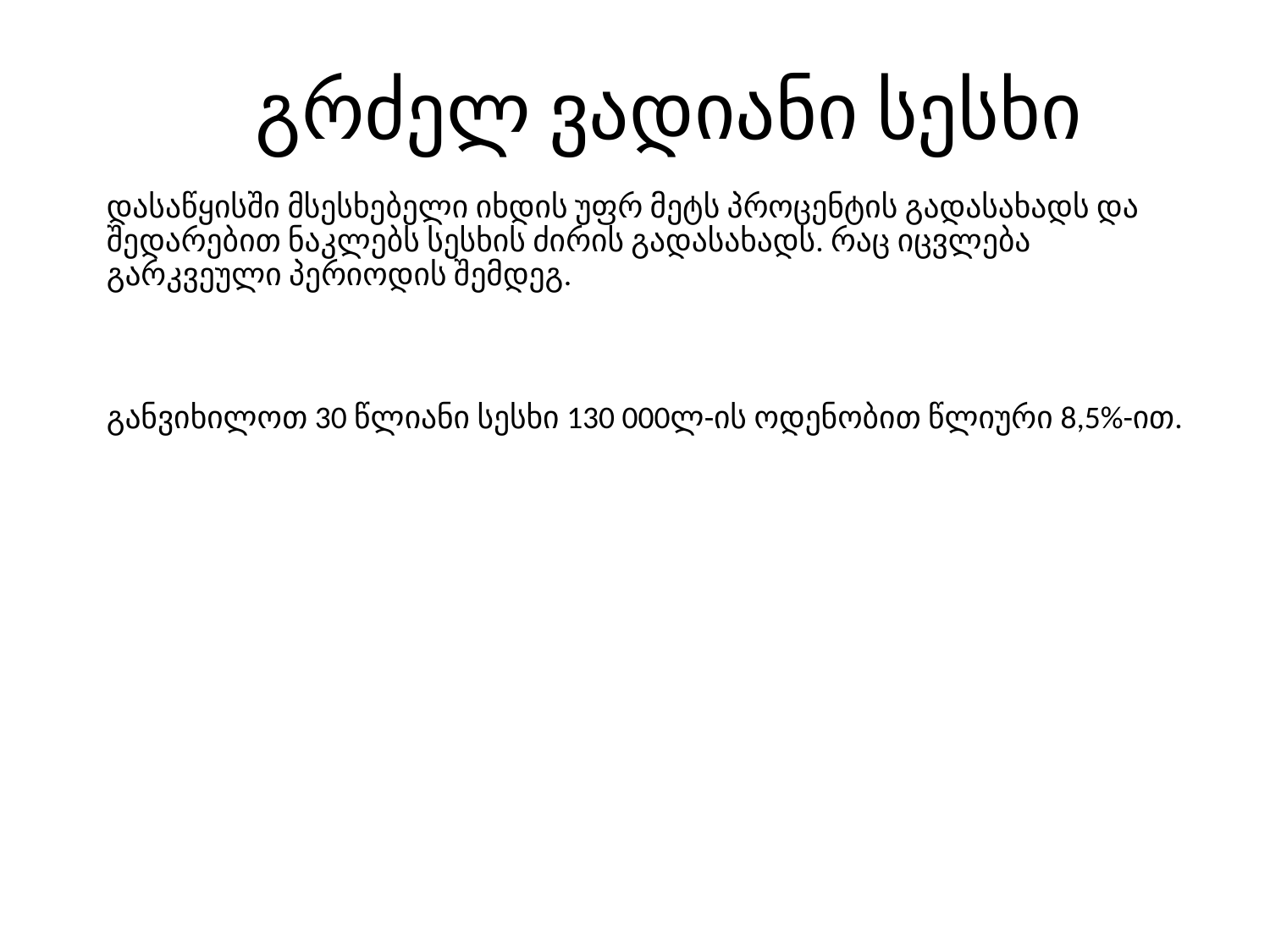

# გრძელ ვადიანი სესხი
დასაწყისში მსესხებელი იხდის უფრ მეტს პროცენტის გადასახადს და შედარებით ნაკლებს სესხის ძირის გადასახადს. რაც იცვლება გარკვეული პერიოდის შემდეგ.

განვიხილოთ 30 წლიანი სესხი 130 000ლ-ის ოდენობით წლიური 8,5%-ით.